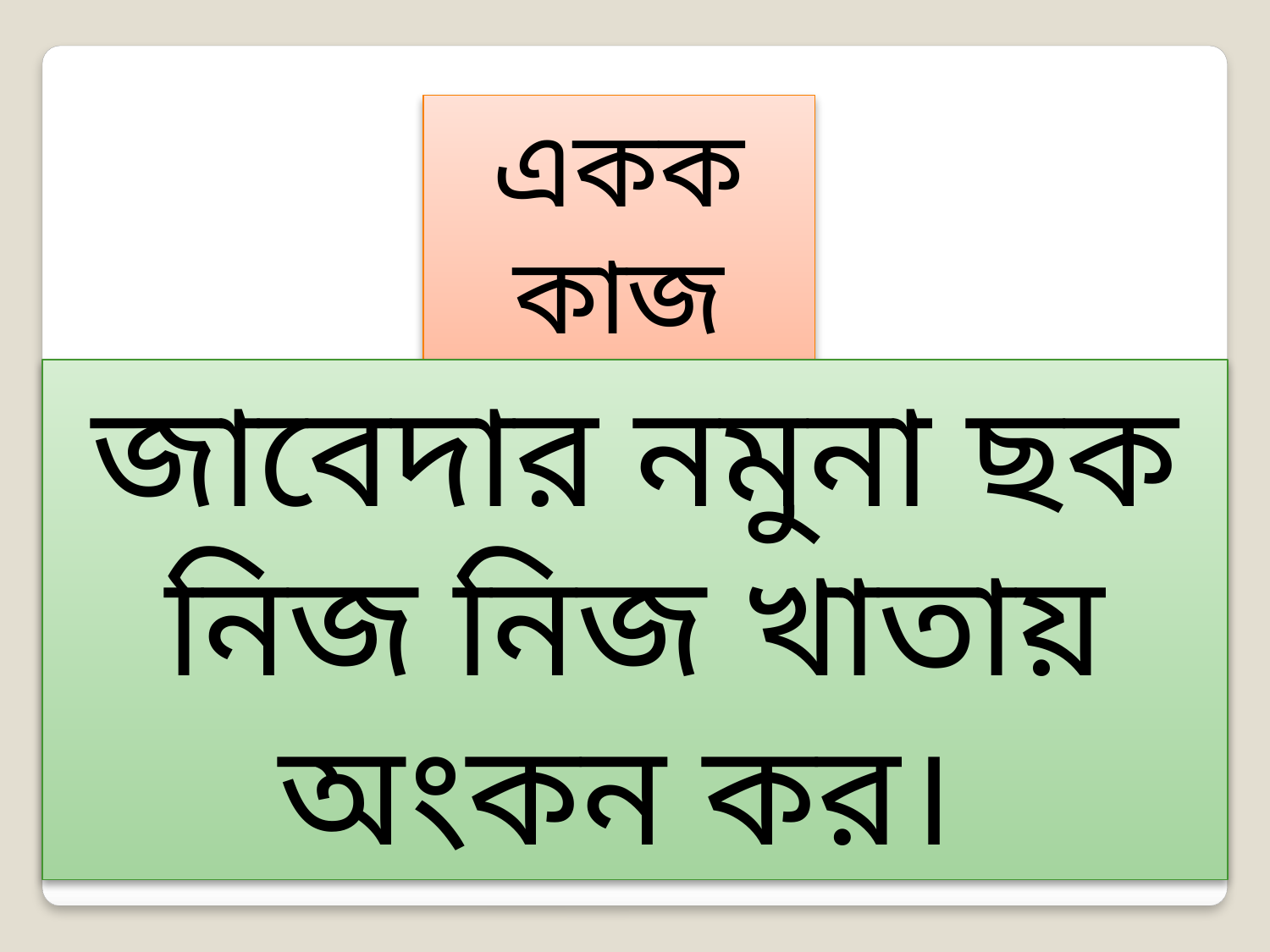

একক কাজ
জাবেদার নমুনা ছক নিজ নিজ খাতায় অংকন কর।